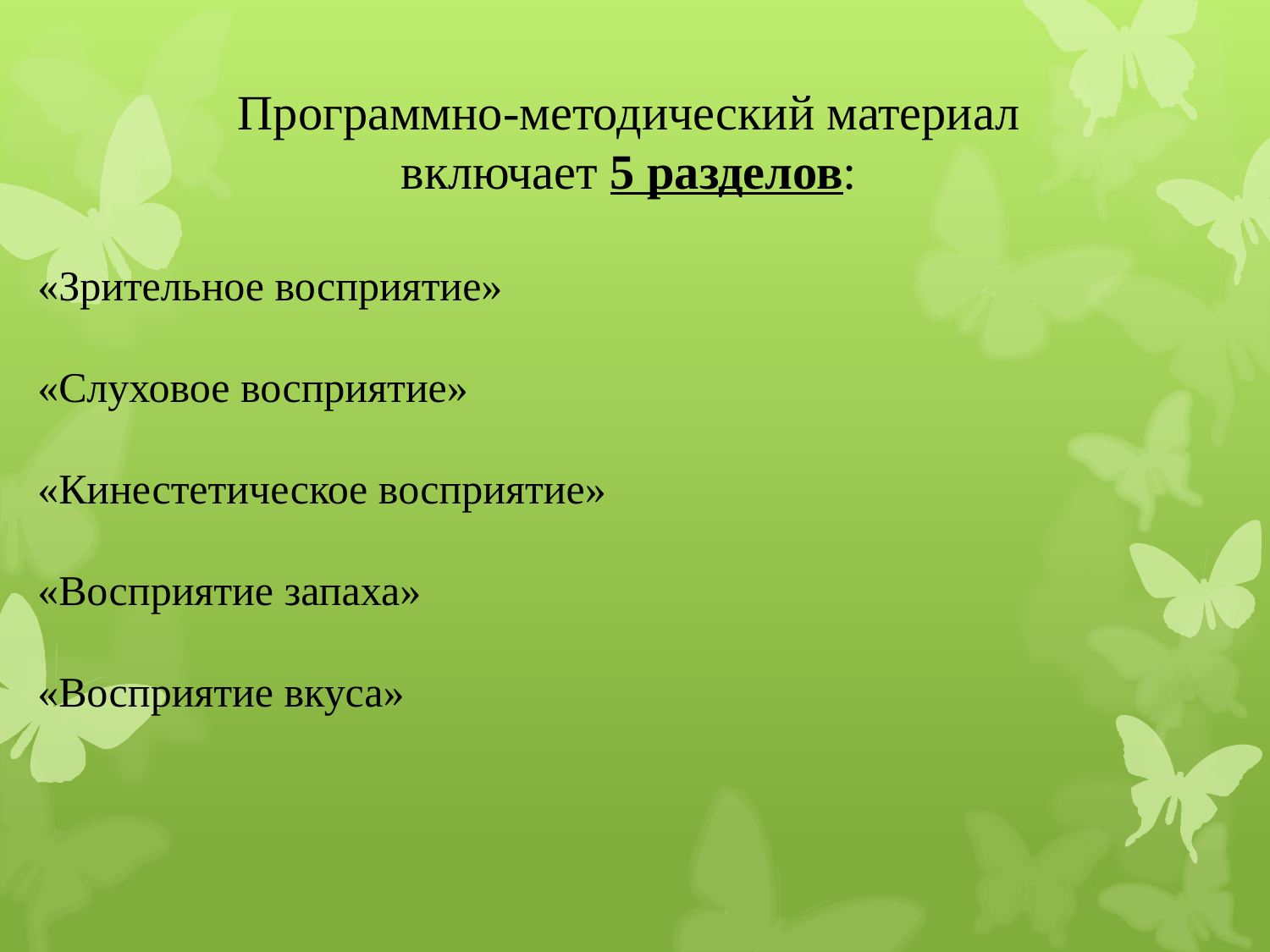

Программно-методический материал
включает 5 разделов:

«Зрительное восприятие»

«Слуховое восприятие»

«Кинестетическое восприятие»

«Восприятие запаха»

«Восприятие вкуса»